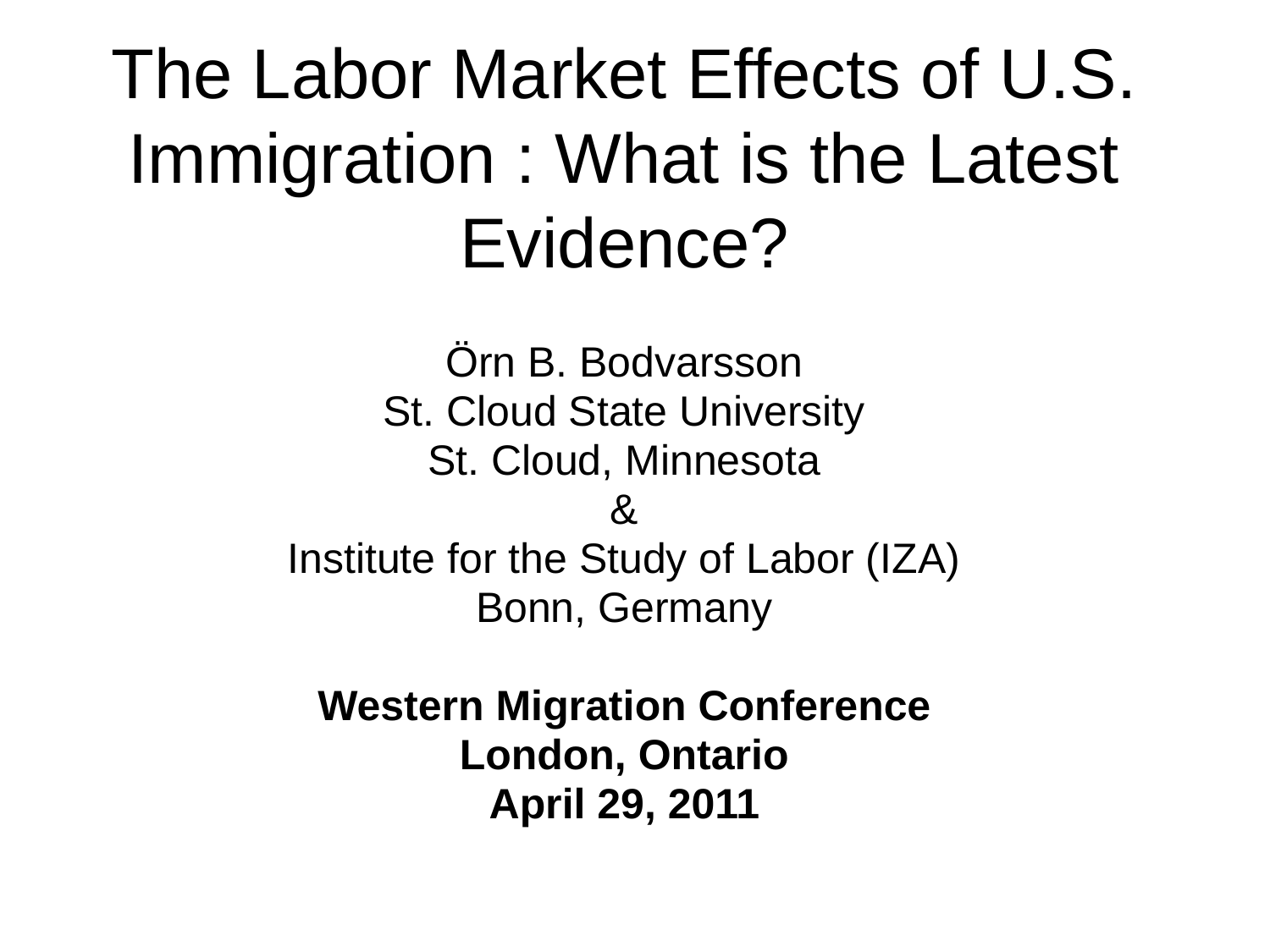

# The Labor Market Effects of U.S. Immigration : What is the Latest Evidence?
Örn B. Bodvarsson
St. Cloud State University
St. Cloud, Minnesota
&
Institute for the Study of Labor (IZA)
Bonn, Germany

Western Migration Conference
London, Ontario
April 29, 2011